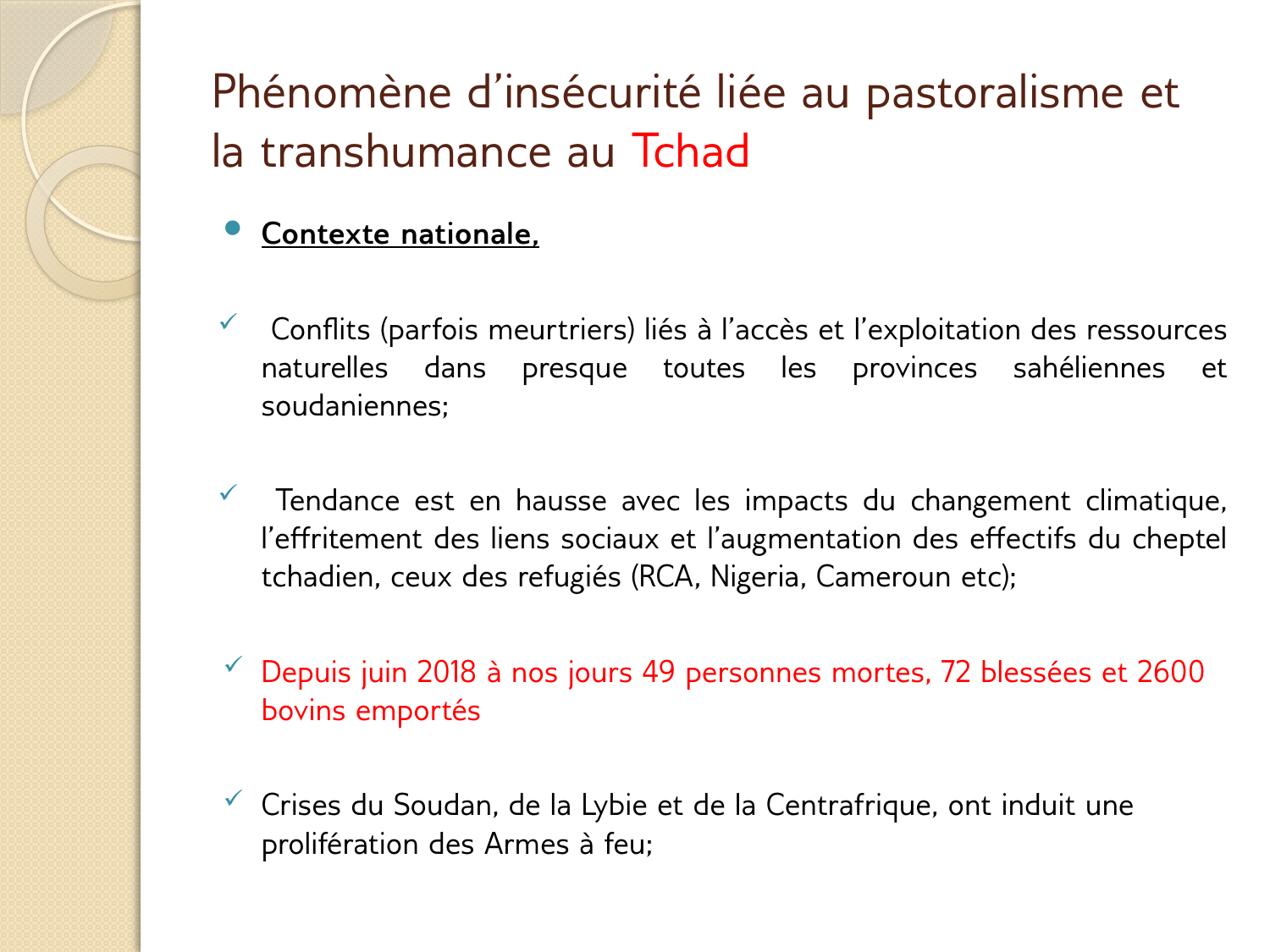

# Phénomène d’insécurité liée au pastoralisme et la transhumance au Tchad
Contexte nationale,

 Conflits (parfois meurtriers) liés à l’accès et l’exploitation des ressources naturelles dans presque toutes les provinces sahéliennes et soudaniennes;

 Tendance est en hausse avec les impacts du changement climatique, l’effritement des liens sociaux et l’augmentation des effectifs du cheptel tchadien, ceux des refugiés (RCA, Nigeria, Cameroun etc);

Depuis juin 2018 à nos jours 49 personnes mortes, 72 blessées et 2600 bovins emportés

Crises du Soudan, de la Lybie et de la Centrafrique, ont induit une prolifération des Armes à feu;